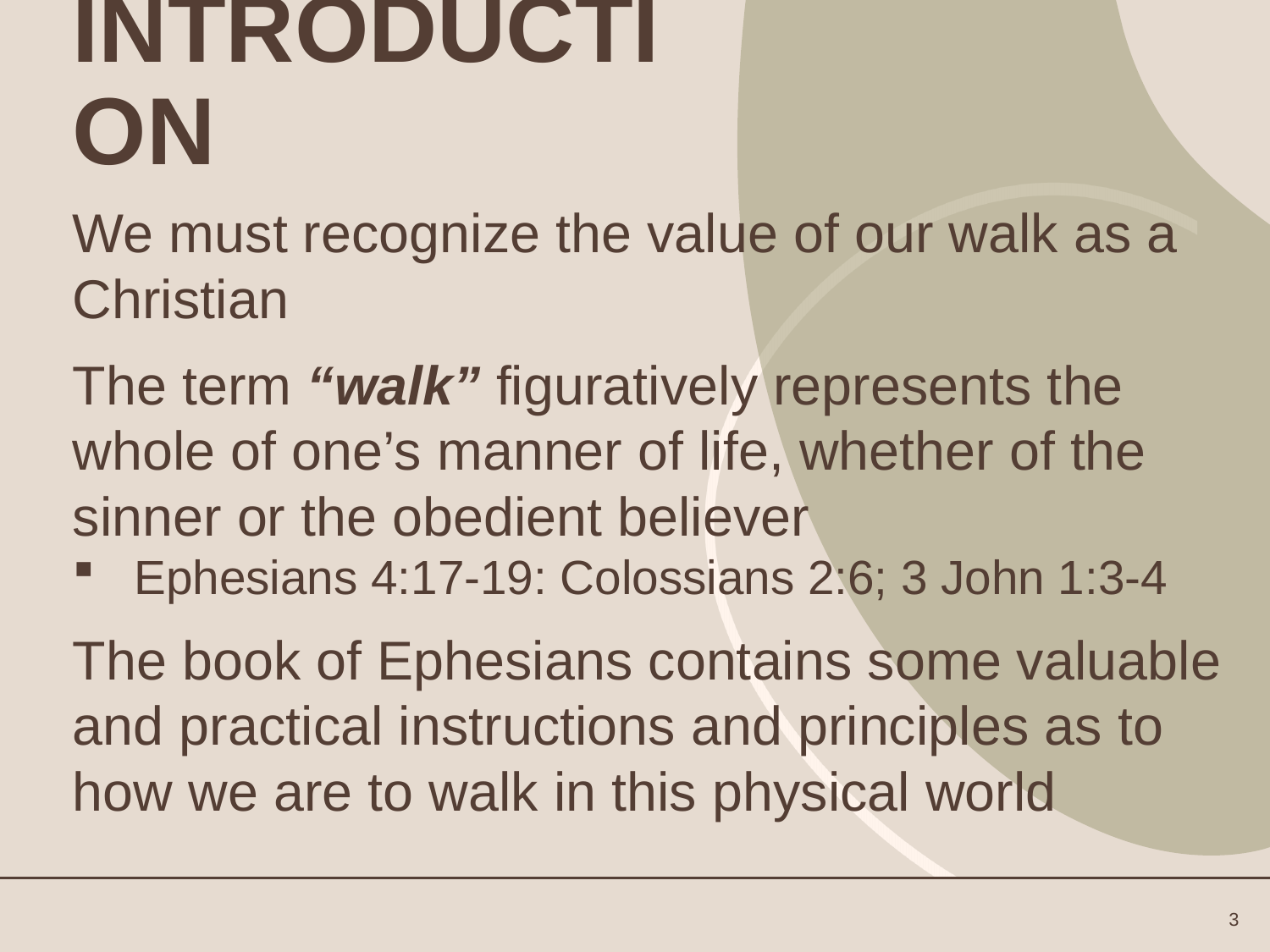

# INTRODUCTION
We must recognize the value of our walk as a Christian
The term “walk” figuratively represents the whole of one’s manner of life, whether of the sinner or the obedient believer
Ephesians 4:17-19: Colossians 2:6; 3 John 1:3-4
The book of Ephesians contains some valuable and practical instructions and principles as to how we are to walk in this physical world

3